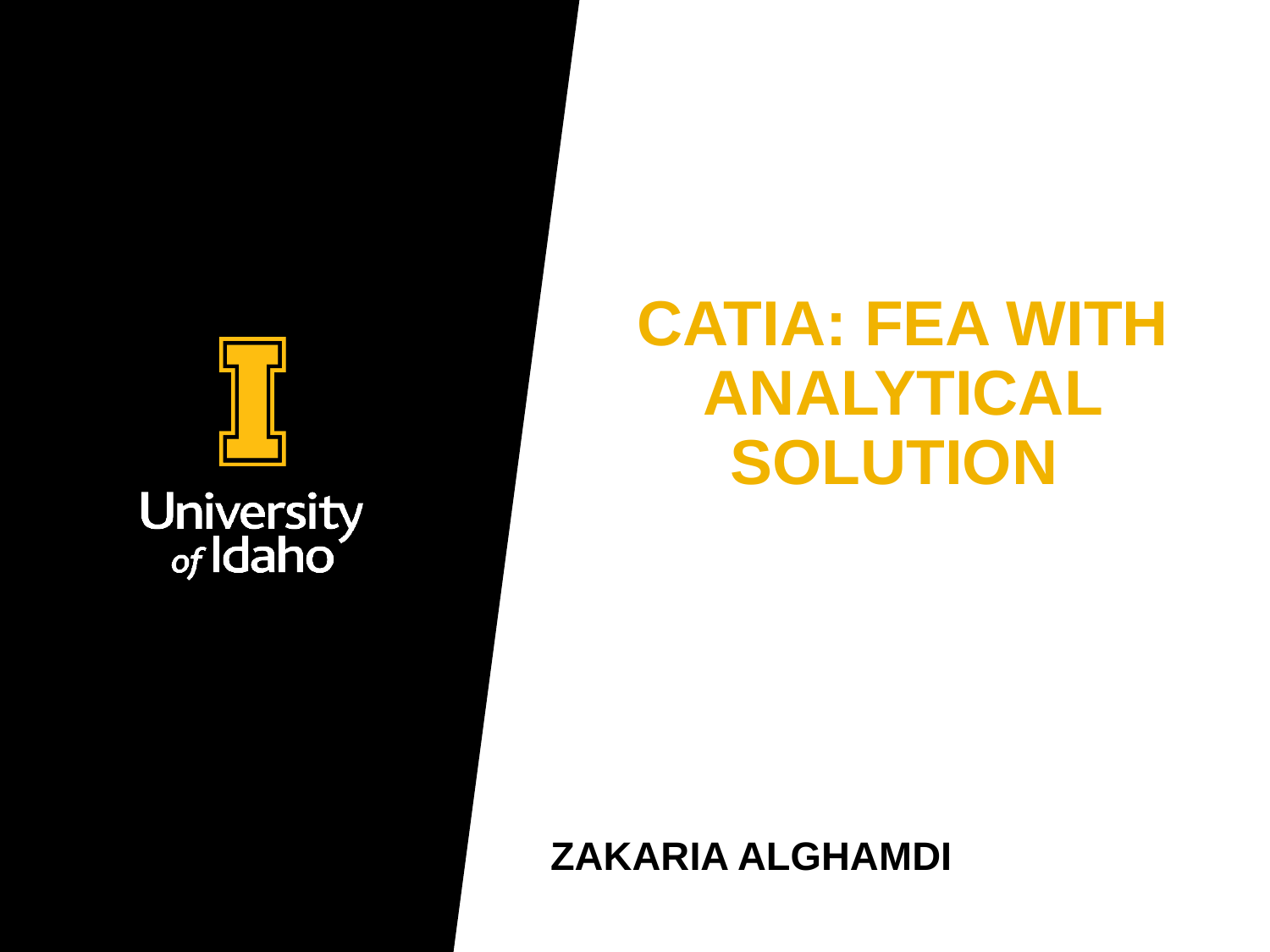

# Catia: FEA with Analytical Solution
Zakaria Alghamdi